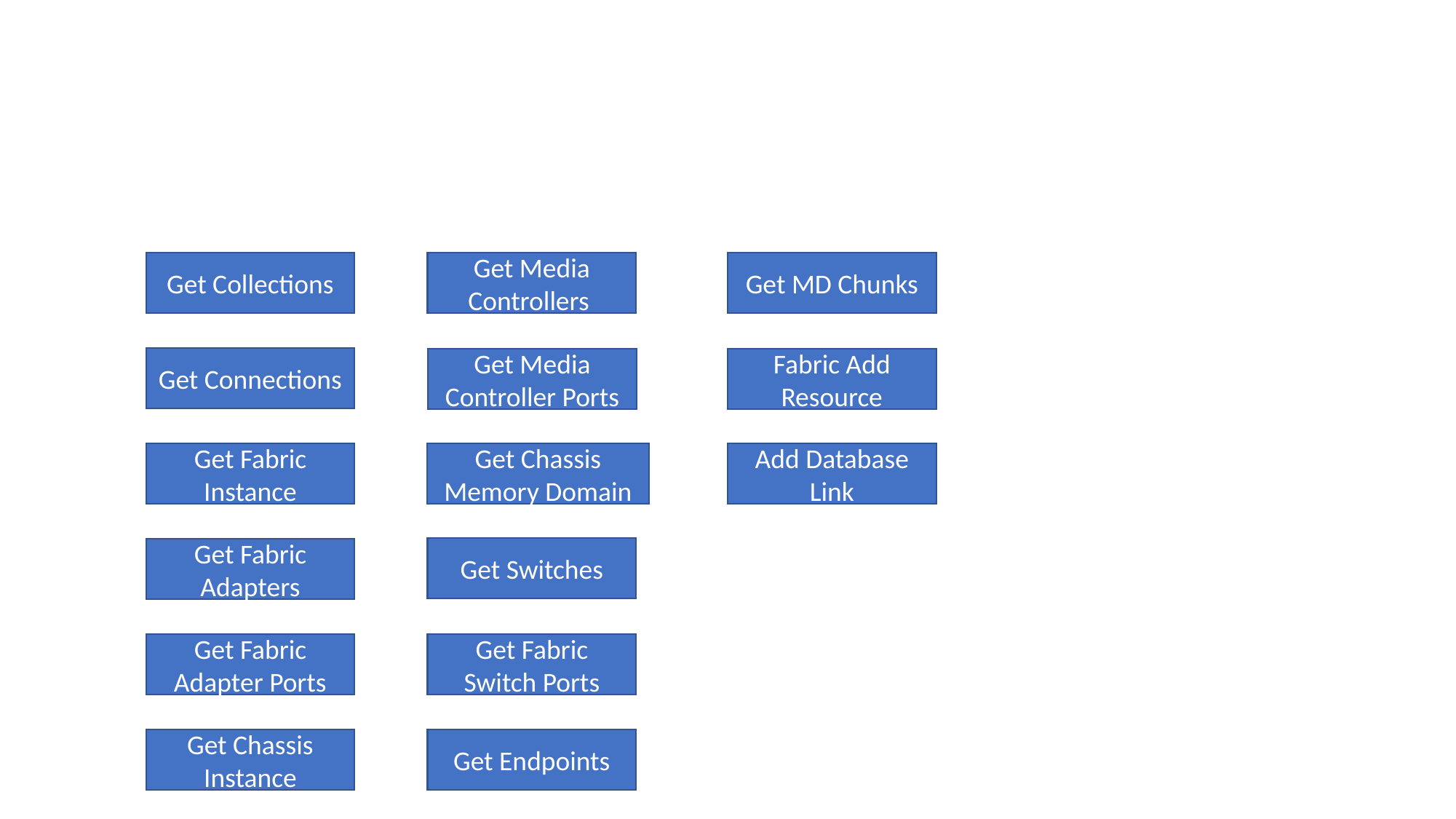

#
Get Collections
Get Media Controllers
Get MD Chunks
Get Connections
Get Media Controller Ports
Fabric Add Resource
Add Database Link
Get Chassis Memory Domain
Get Fabric Instance
Get Switches
Get Fabric Adapters
Get Fabric Switch Ports
Get Fabric Adapter Ports
Get Endpoints
Get Chassis Instance